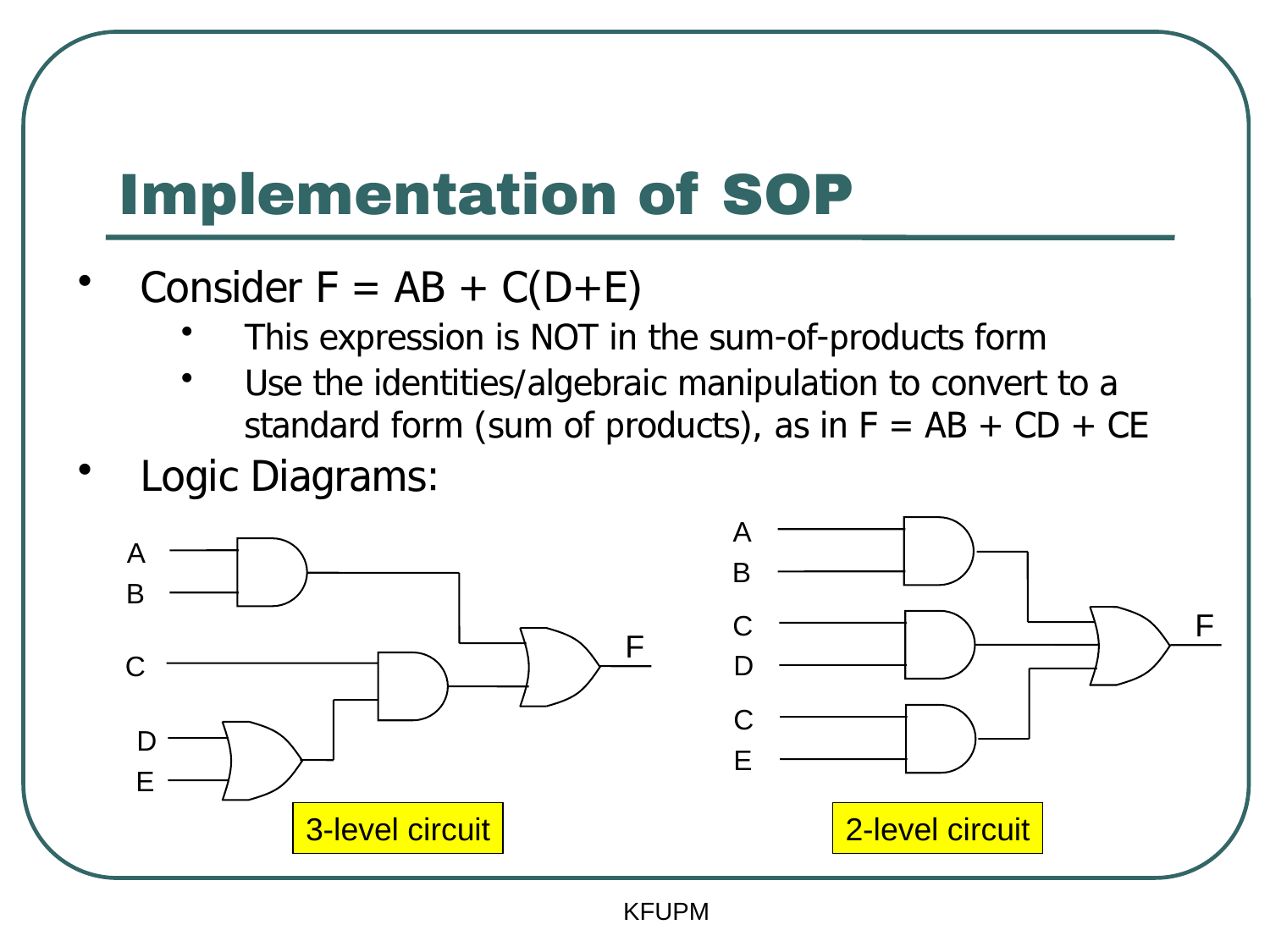

# Implementation of SOP
Consider F = AB + C(D+E)
This expression is NOT in the sum-of-products form
Use the identities/algebraic manipulation to convert to a standard form (sum of products), as in F = AB + CD + CE
Logic Diagrams:
A

B

F
C

D

C

E
A

B

F

C

D

E
3-level circuit
2-level circuit
KFUPM